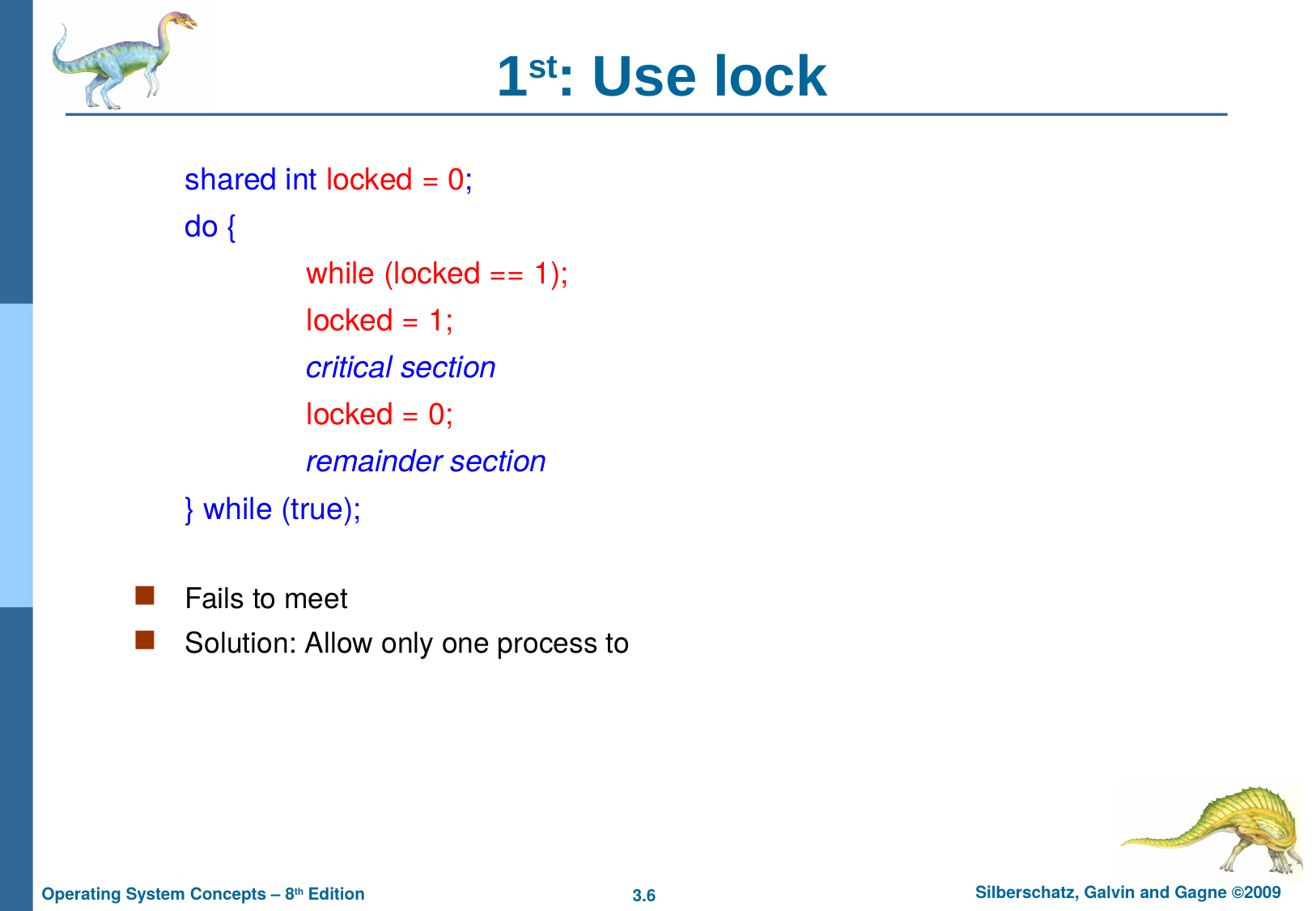

# 1st: Use lock
	shared int locked = 0;
	do {
		while (locked == 1);
		locked = 1;
		critical section
		locked = 0;
		remainder section
	} while (true);

Fails to meet
Solution: Allow only one process to